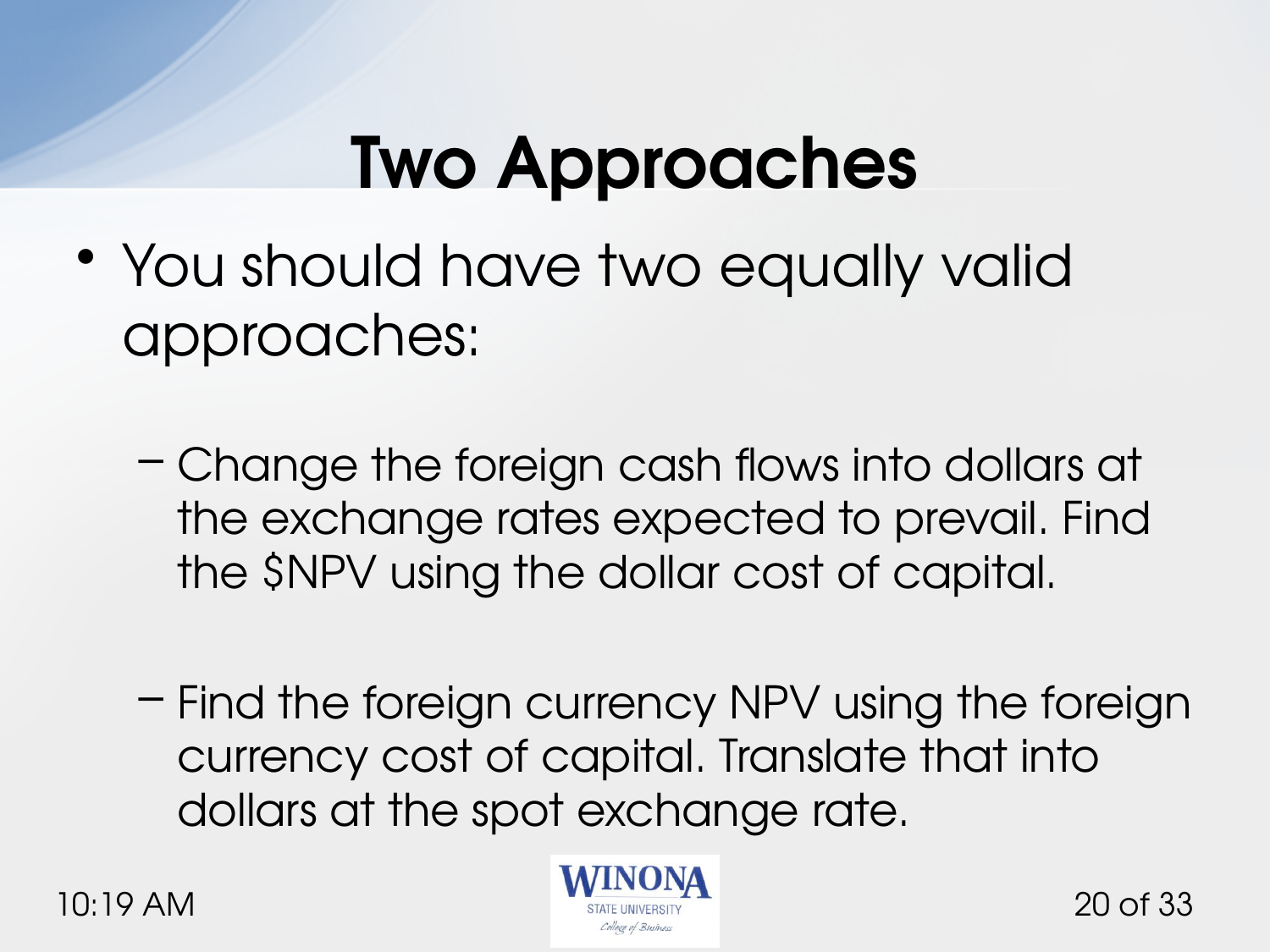

# Two Approaches
You should have two equally valid approaches:

Change the foreign cash flows into dollars at the exchange rates expected to prevail. Find the $NPV using the dollar cost of capital.

Find the foreign currency NPV using the foreign currency cost of capital. Translate that into dollars at the spot exchange rate.